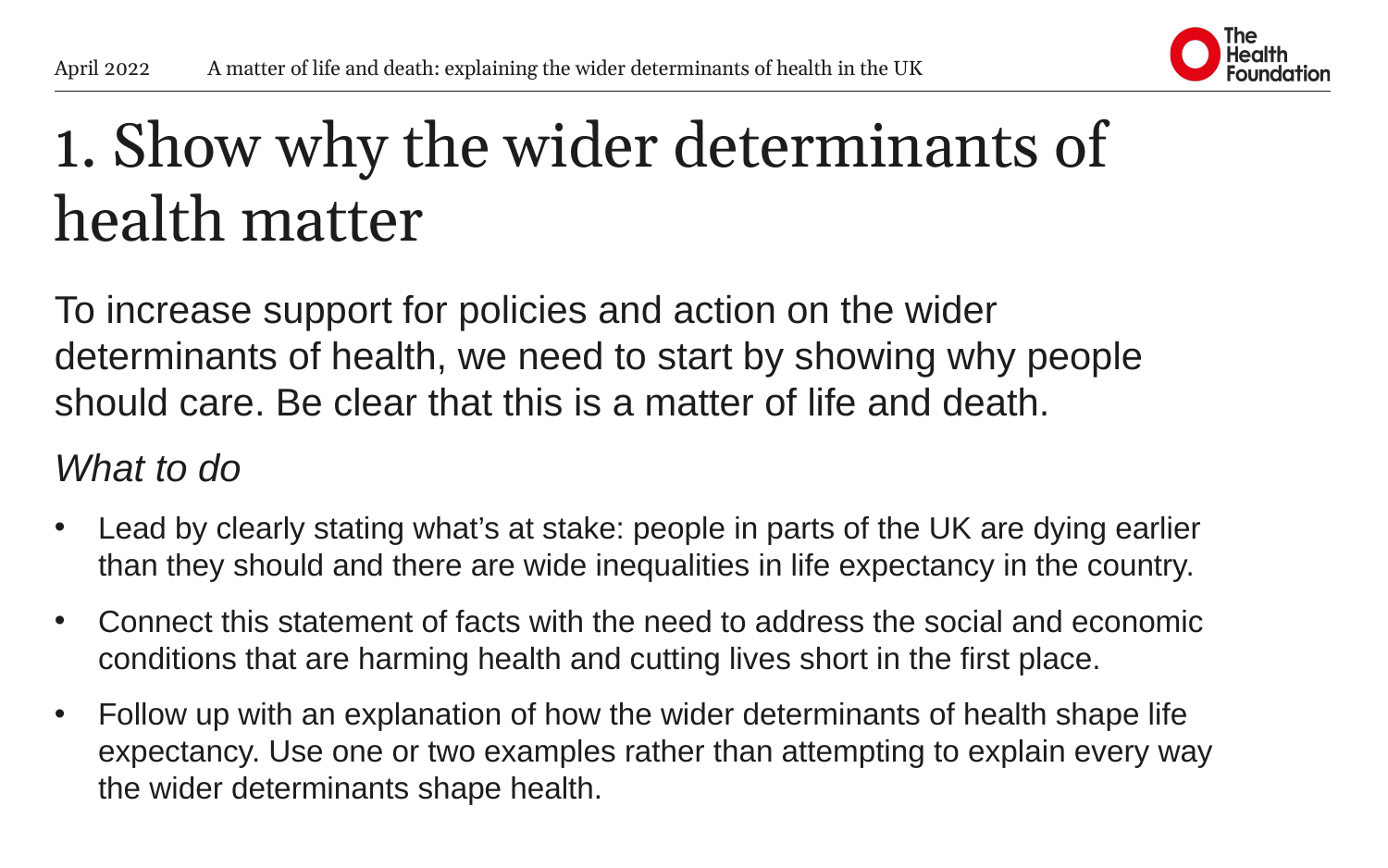

April 2022
A matter of life and death: explaining the wider determinants of health in the UK
# 1. Show why the wider determinants of health matter
To increase support for policies and action on the wider determinants of health, we need to start by showing why people should care. Be clear that this is a matter of life and death.
What to do
Lead by clearly stating what’s at stake: people in parts of the UK are dying earlier than they should and there are wide inequalities in life expectancy in the country.
Connect this statement of facts with the need to address the social and economic conditions that are harming health and cutting lives short in the first place.
Follow up with an explanation of how the wider determinants of health shape life expectancy. Use one or two examples rather than attempting to explain every way the wider determinants shape health.